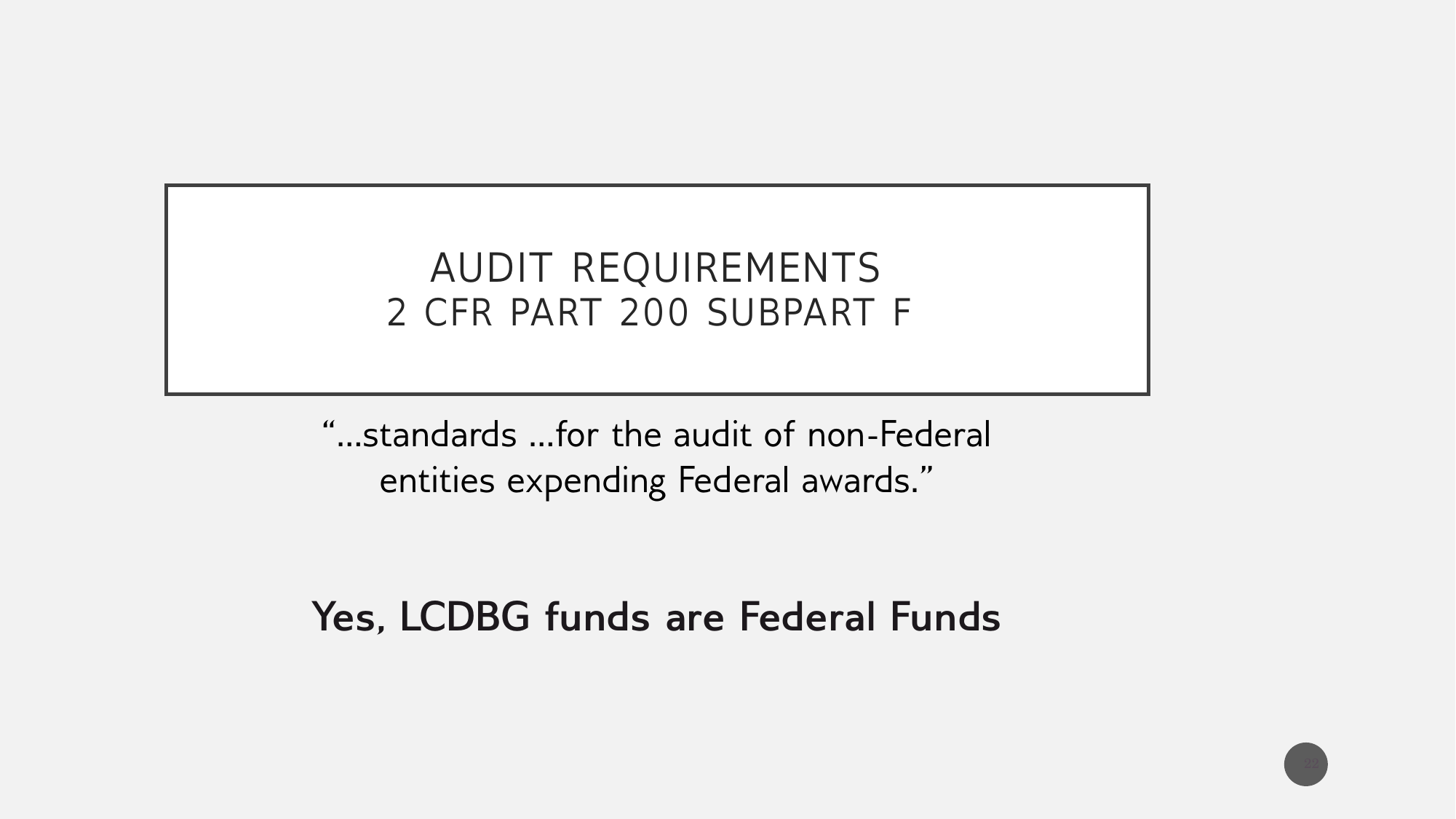

# Audit Requirements 2 CFR Part 200 Subpart F
“…standards …for the audit of non-Federal entities expending Federal awards.”
Yes, LCDBG funds are Federal Funds
22